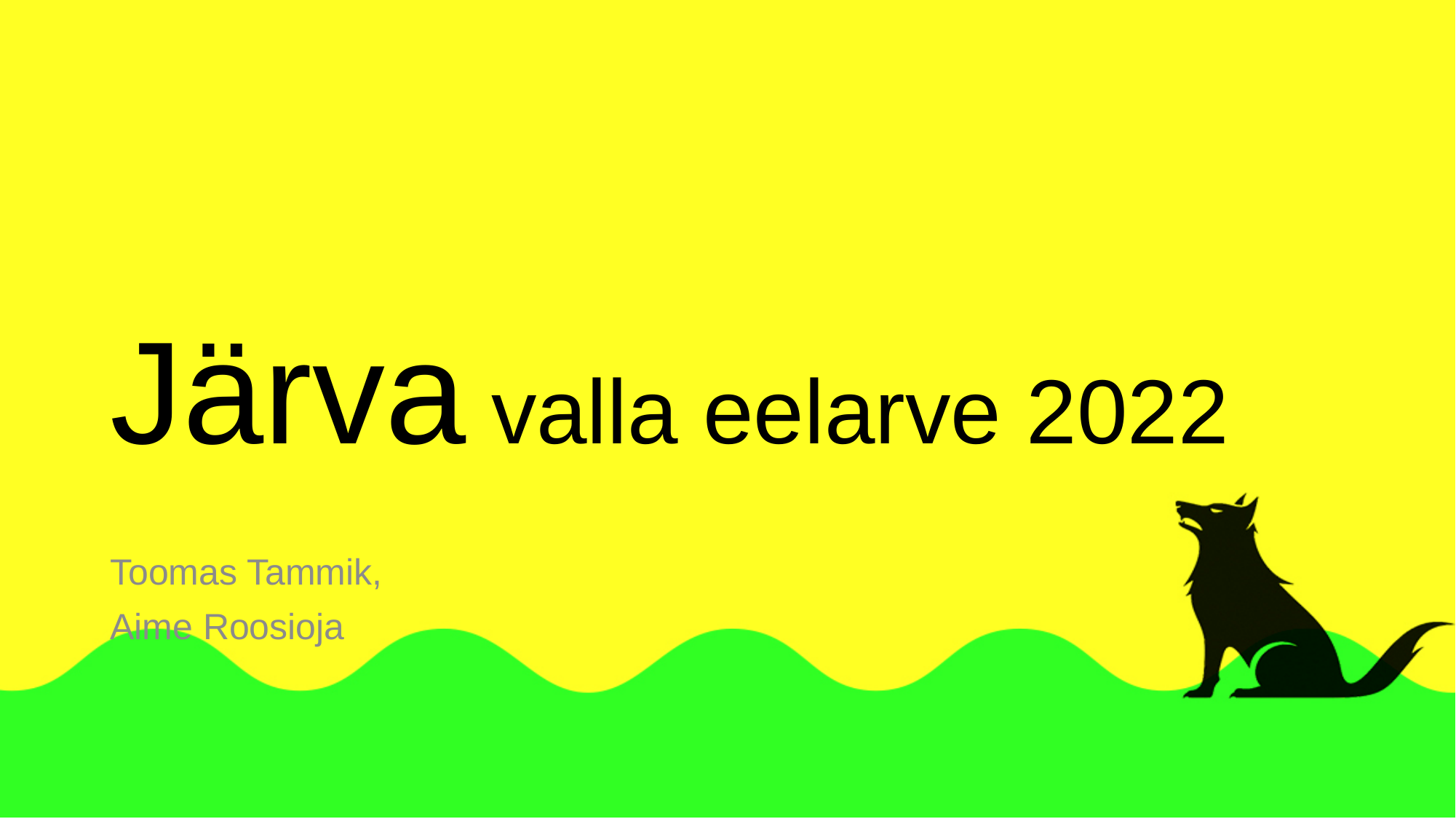

# Järva valla eelarve 2022
Toomas Tammik,
Aime Roosioja